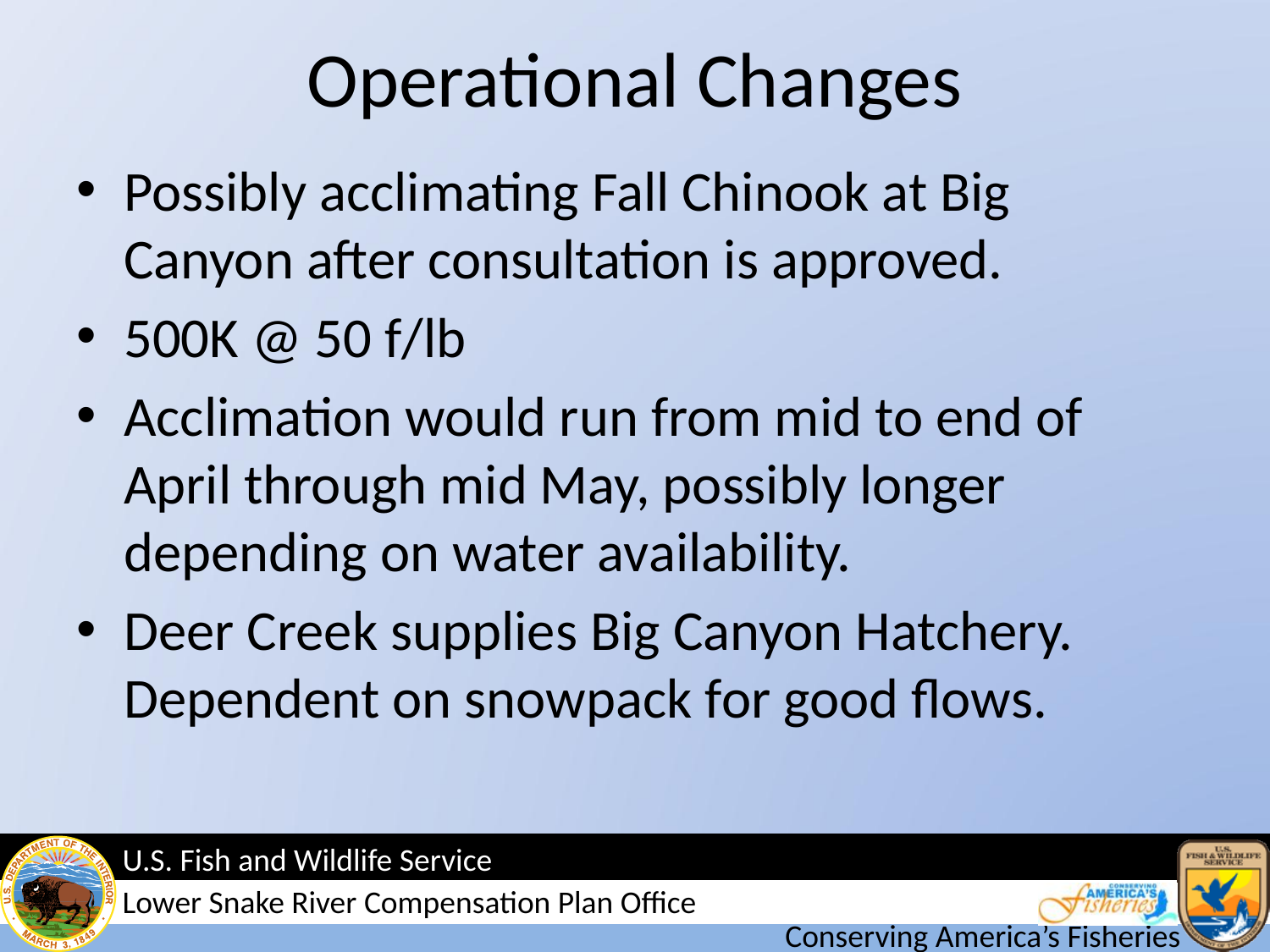

# Operational Changes
Possibly acclimating Fall Chinook at Big Canyon after consultation is approved.
500K @ 50 f/lb
Acclimation would run from mid to end of April through mid May, possibly longer depending on water availability.
Deer Creek supplies Big Canyon Hatchery.  Dependent on snowpack for good flows.